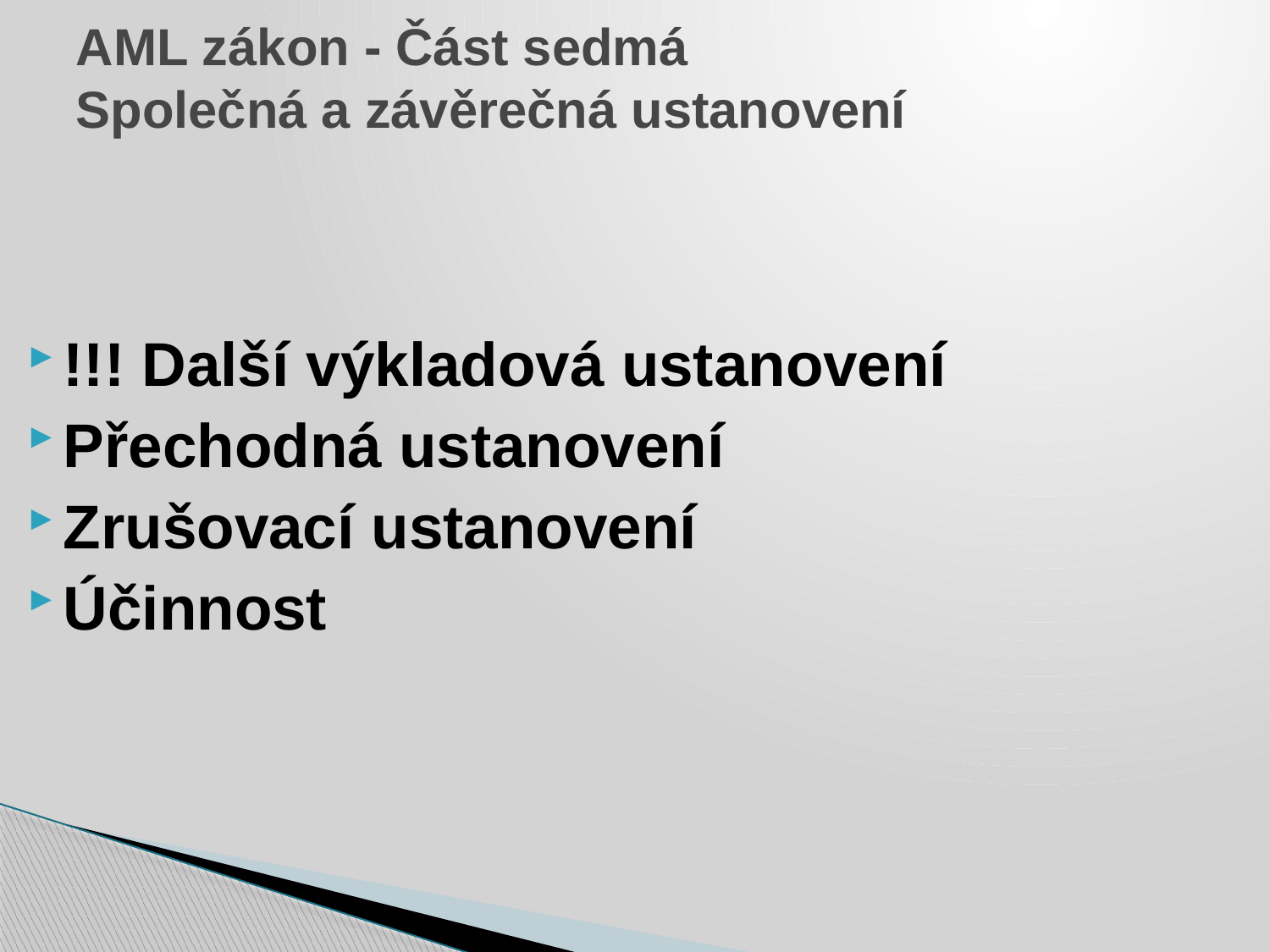

# AML zákon - Část sedmá Společná a závěrečná ustanovení

!!! Další výkladová ustanovení
Přechodná ustanovení
Zrušovací ustanovení
Účinnost